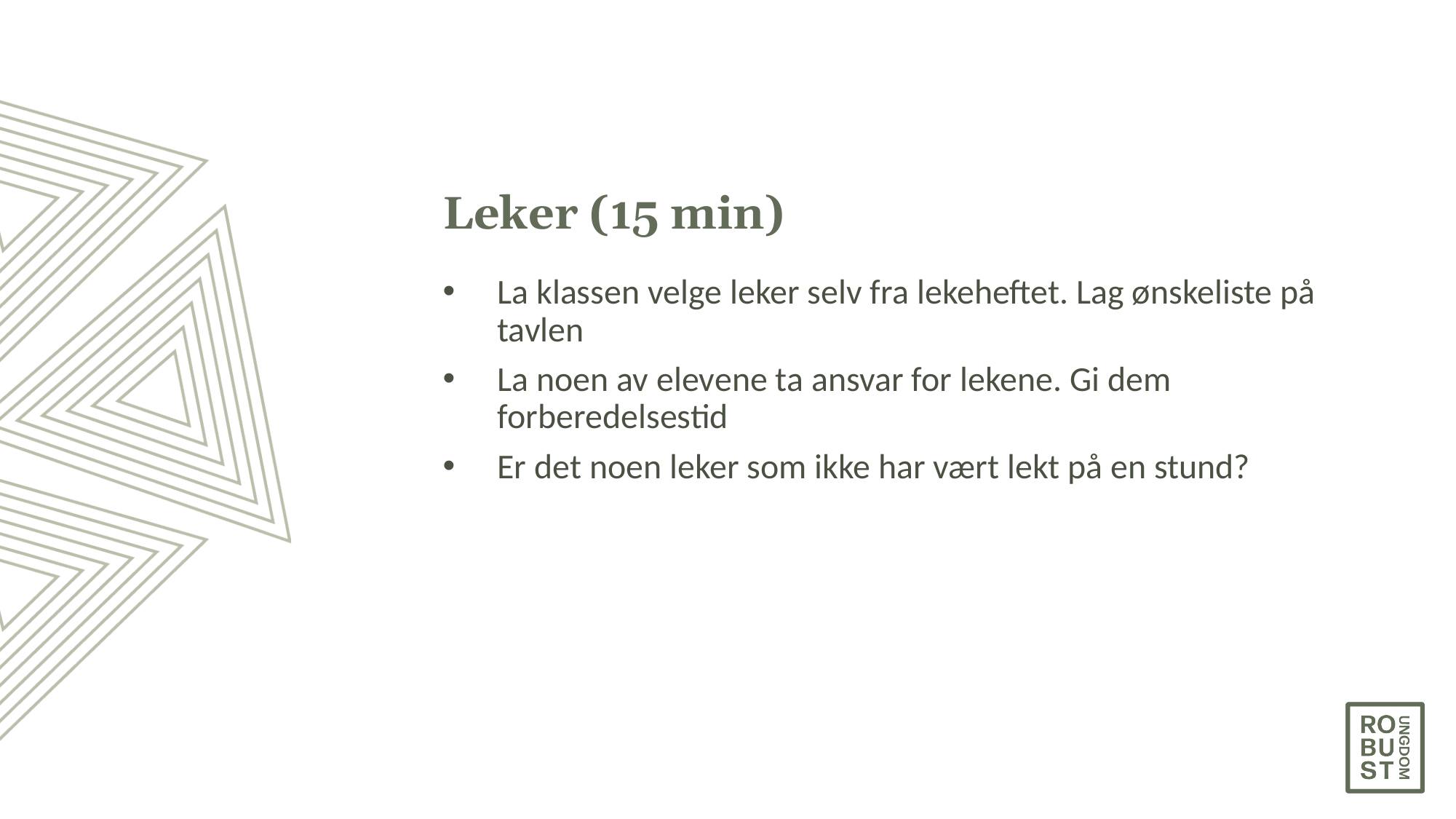

# Leker (15 min)
La klassen velge leker selv fra lekeheftet. Lag ønskeliste på tavlen
La noen av elevene ta ansvar for lekene. Gi dem forberedelsestid
Er det noen leker som ikke har vært lekt på en stund?